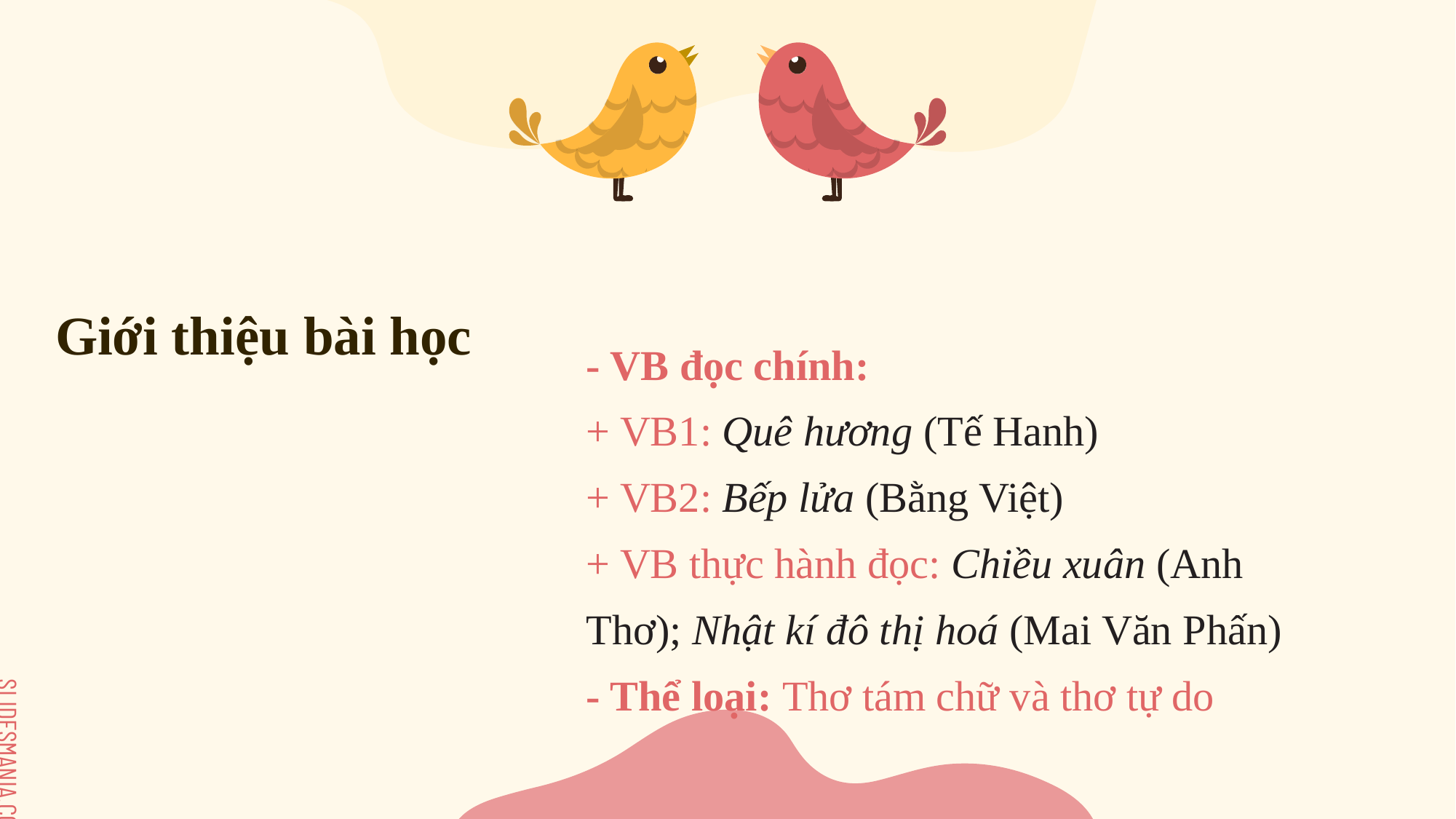

Giới thiệu bài học
- VB đọc chính:
+ VB1: Quê hương (Tế Hanh)
+ VB2: Bếp lửa (Bằng Việt)
+ VB thực hành đọc: Chiều xuân (Anh Thơ); Nhật kí đô thị hoá (Mai Văn Phấn)
- Thể loại: Thơ tám chữ và thơ tự do